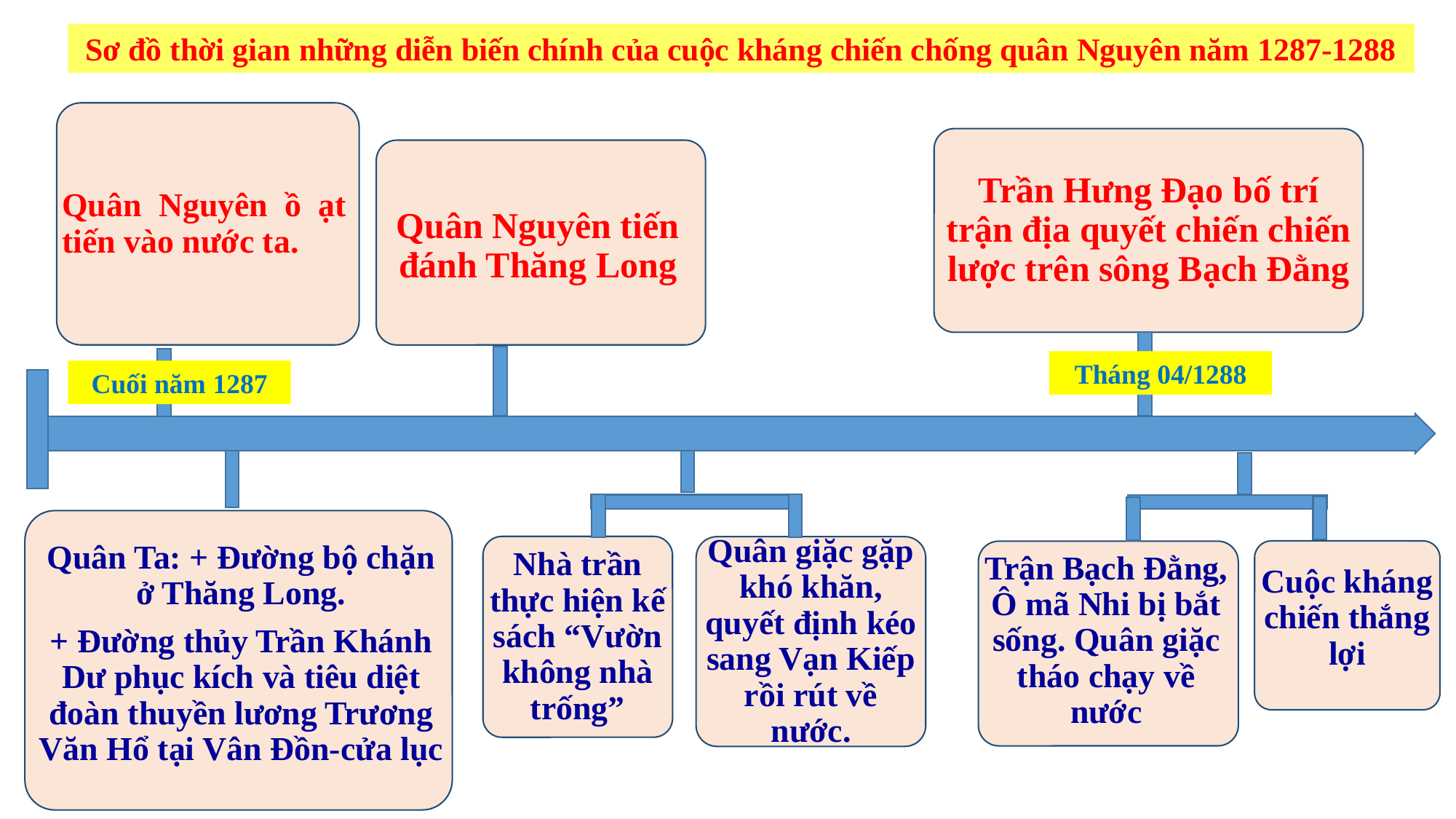

Sơ đồ thời gian những diễn biến chính của cuộc kháng chiến chống quân Nguyên năm 1287-1288

Quân Nguyên ồ ạt tiến vào nước ta.

Trần Hưng Đạo bố trí trận địa quyết chiến chiến lược trên sông Bạch Đằng

Quân Nguyên tiến đánh Thăng Long

Tháng 04/1288

Cuối năm 1287

Quân Ta: + Đường bộ chặn ở Thăng Long.
+ Đường thủy Trần Khánh Dư phục kích và tiêu diệt đoàn thuyền lương Trương Văn Hổ tại Vân Đồn-cửa lục

Cuộc kháng chiến thắng lợi

Trận Bạch Đằng, Ô mã Nhi bị bắt sống. Quân giặc tháo chạy về nước

Nhà trần thực hiện kế sách “Vườn không nhà trống”

Quân giặc gặp khó khăn, quyết định kéo sang Vạn Kiếp rồi rút về nước.